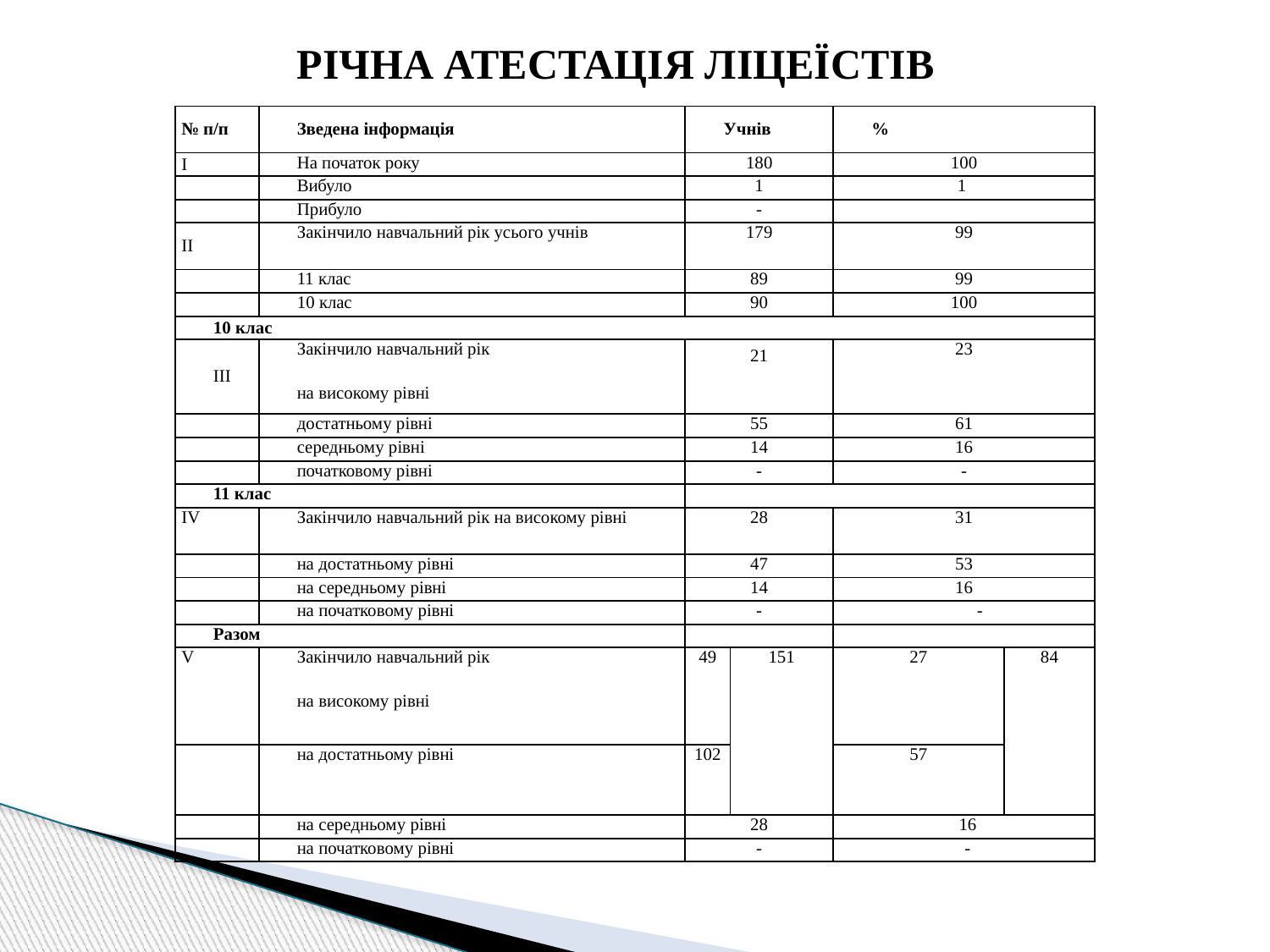

РІЧНА АТЕСТАЦІЯ ЛІЦЕЇСТІВ
| № п/п | Зведена інформація | Учнів |  | % |  |
| --- | --- | --- | --- | --- | --- |
| І | На початок року | 180 |  | 100 |  |
|  | Вибуло | 1 |  | 1 |  |
|  | Прибуло | - |  |  |  |
| ІІ | Закінчило навчальний рік усього учнів | 179 |  | 99 |  |
|  | 11 клас | 89 |  | 99 |  |
|  | 10 клас | 90 |  | 100 |  |
| 10 клас |  |  |  |  |  |
| ІІІ | Закінчило навчальний рік на високому рівні | 21 |  | 23 |  |
|  | достатньому рівні | 55 |  | 61 |  |
|  | середньому рівні | 14 |  | 16 |  |
|  | початковому рівні | - |  | - |  |
| 11 клас |  |  |  |  |  |
| ІV | Закінчило навчальний рік на високому рівні | 28 |  | 31 |  |
|  | на достатньому рівні | 47 |  | 53 |  |
|  | на середньому рівні | 14 |  | 16 |  |
|  | на початковому рівні | - |  | - |  |
| Разом |  |  |  |  |  |
| V | Закінчило навчальний рік на високому рівні | 49 | 151 | 27 | 84 |
|  | на достатньому рівні | 102 |  | 57 |  |
|  | на середньому рівні | 28 |  | 16 |  |
|  | на початковому рівні | - |  | - |  |